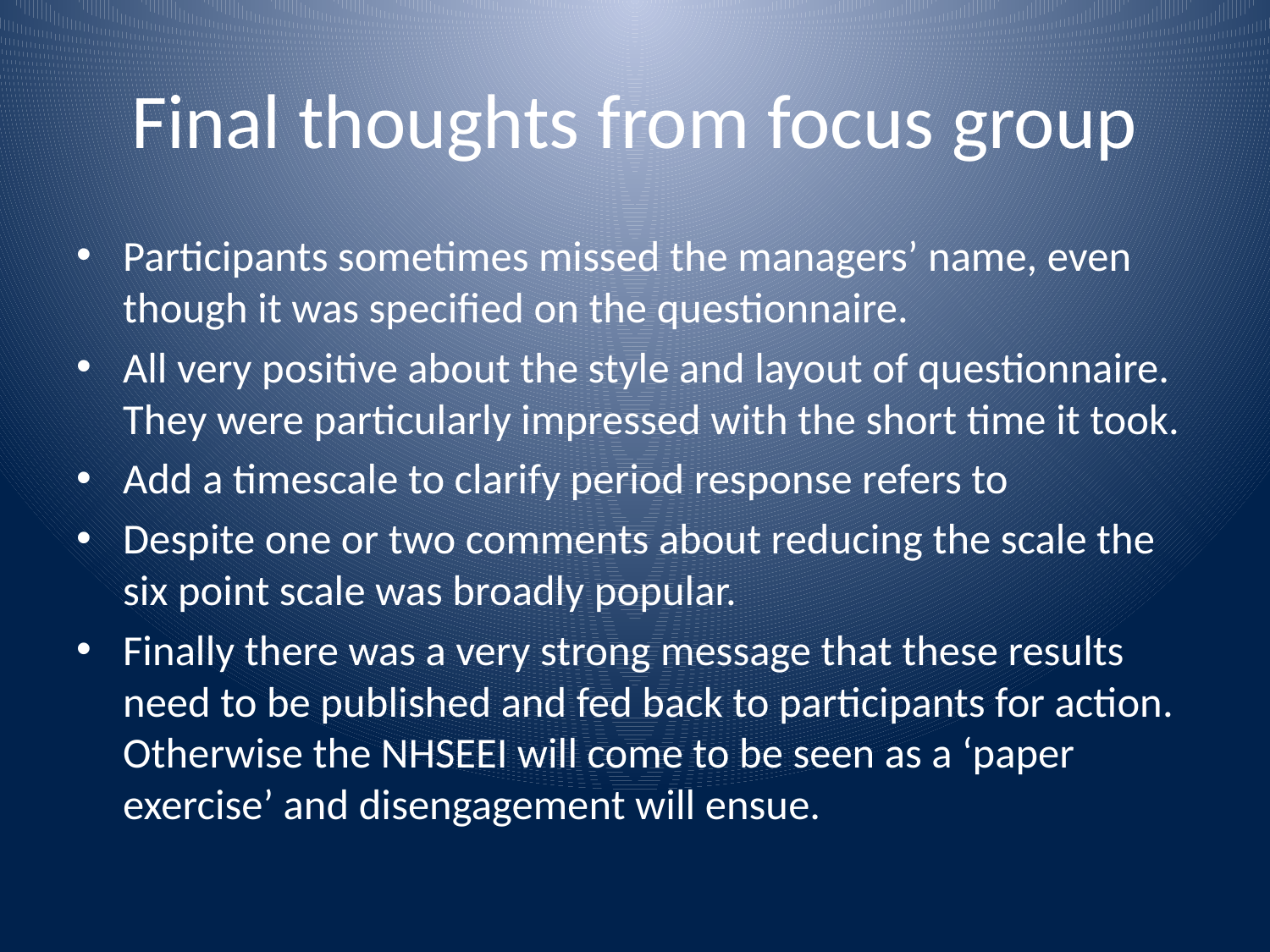

# Final thoughts from focus group
Participants sometimes missed the managers’ name, even though it was specified on the questionnaire.
All very positive about the style and layout of questionnaire. They were particularly impressed with the short time it took.
Add a timescale to clarify period response refers to
Despite one or two comments about reducing the scale the six point scale was broadly popular.
Finally there was a very strong message that these results need to be published and fed back to participants for action. Otherwise the NHSEEI will come to be seen as a ‘paper exercise’ and disengagement will ensue.